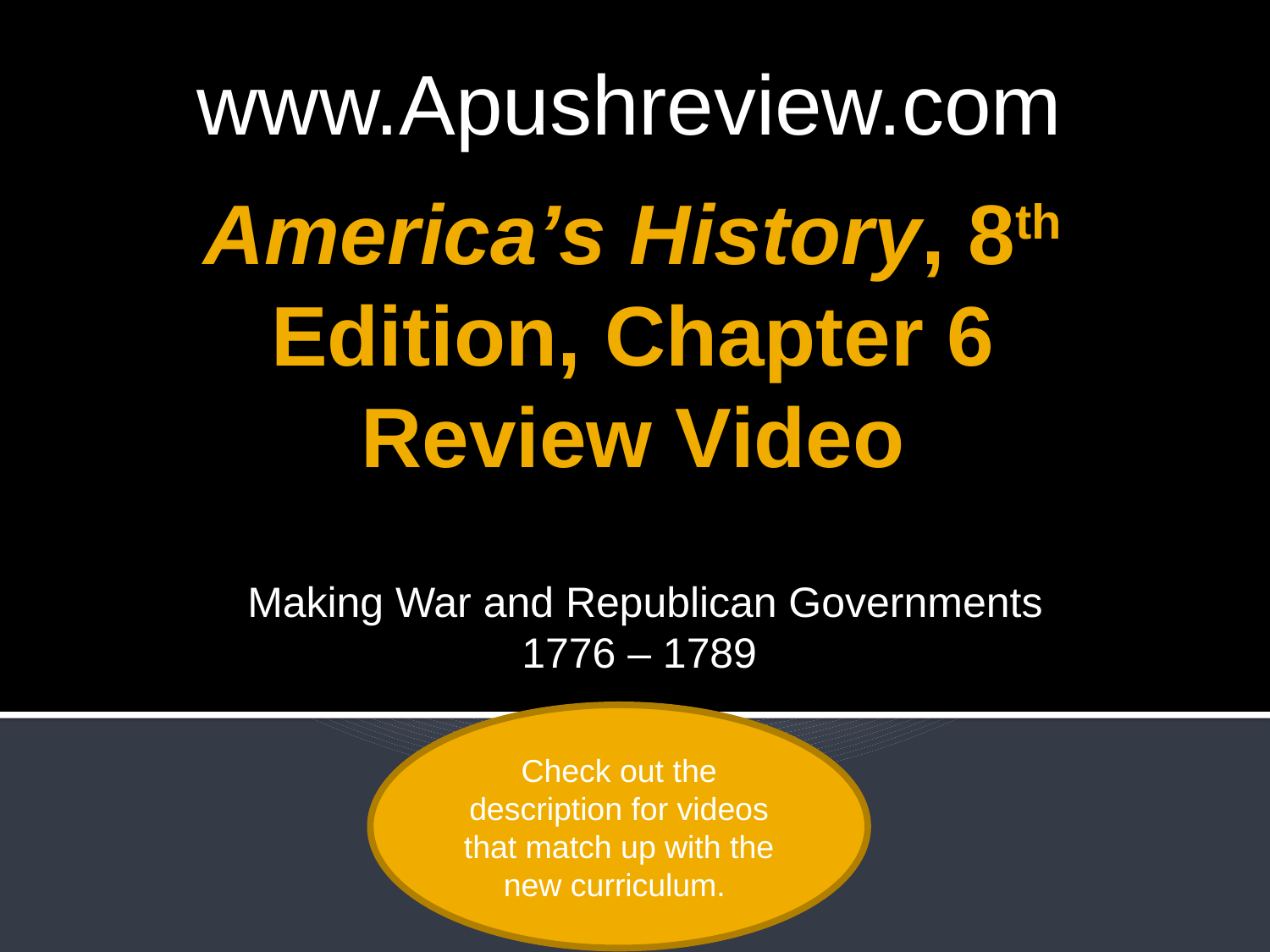

www.Apushreview.com
# America’s History, 8th Edition, Chapter 6 Review Video
Making War and Republican Governments
1776 – 1789
Check out the description for videos that match up with the new curriculum.